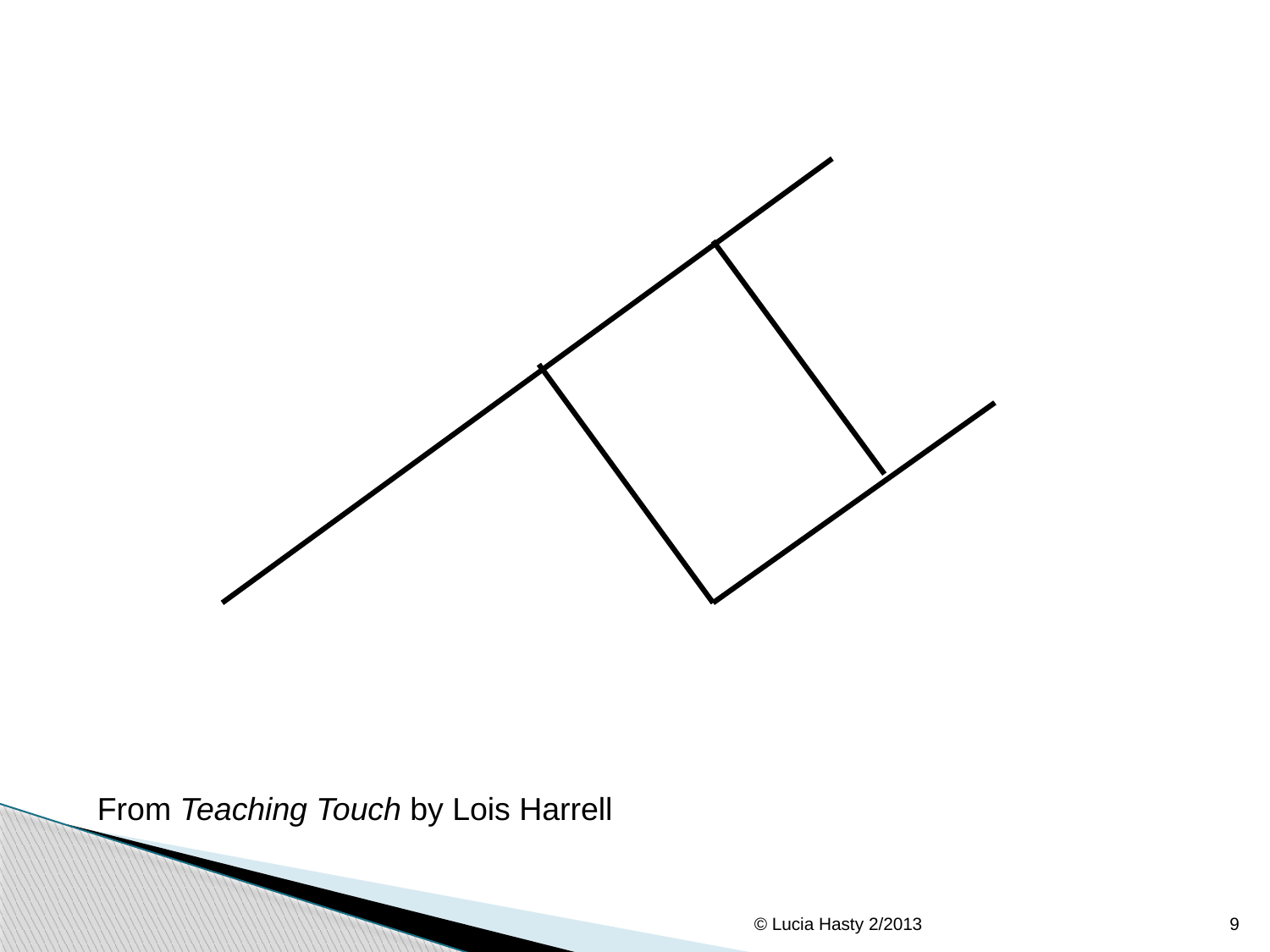

From Teaching Touch by Lois Harrell
© Lucia Hasty 2/2013
9